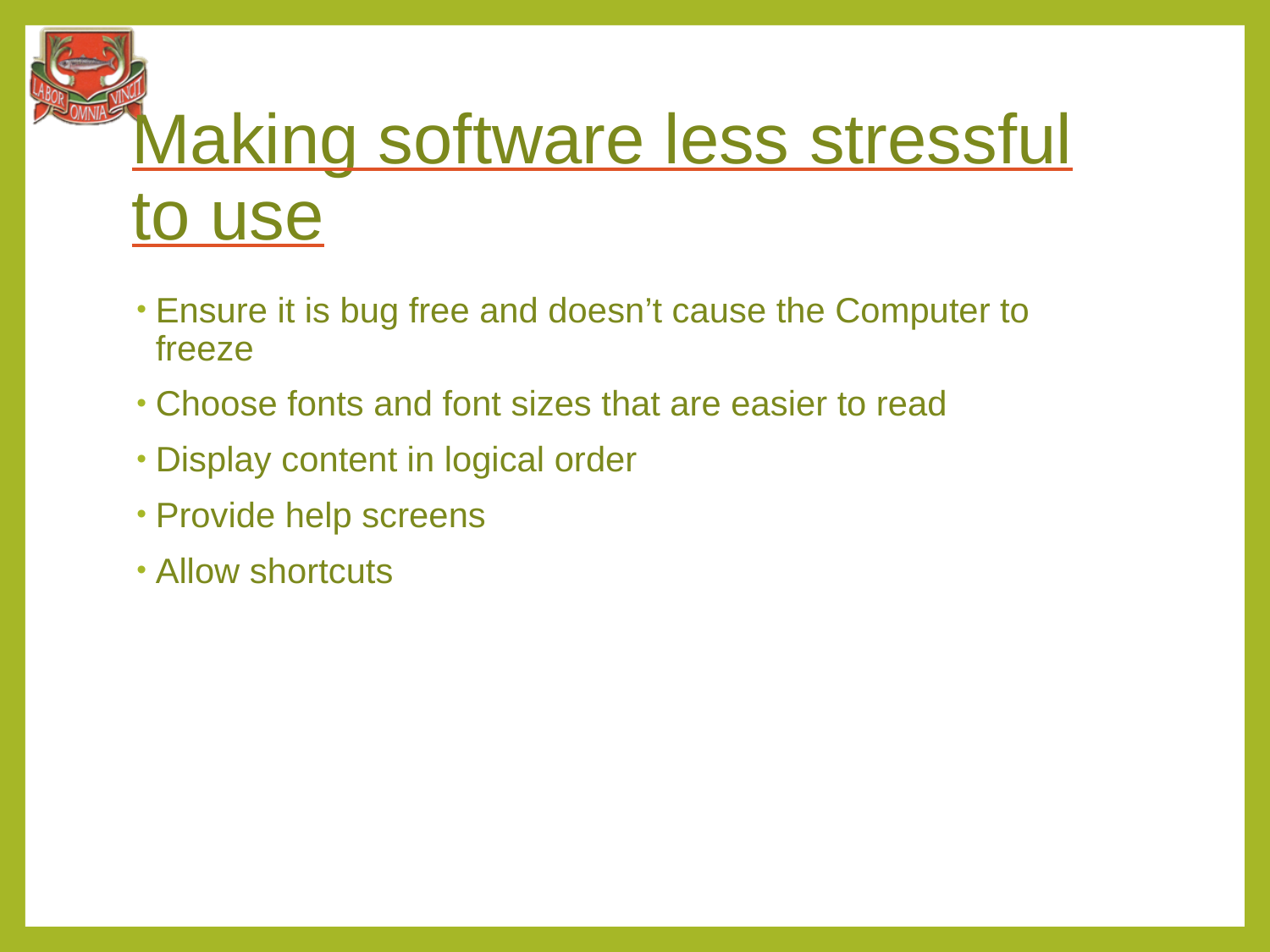

# Making software less stressful to use
Ensure it is bug free and doesn’t cause the Computer to freeze
Choose fonts and font sizes that are easier to read
Display content in logical order
Provide help screens
Allow shortcuts